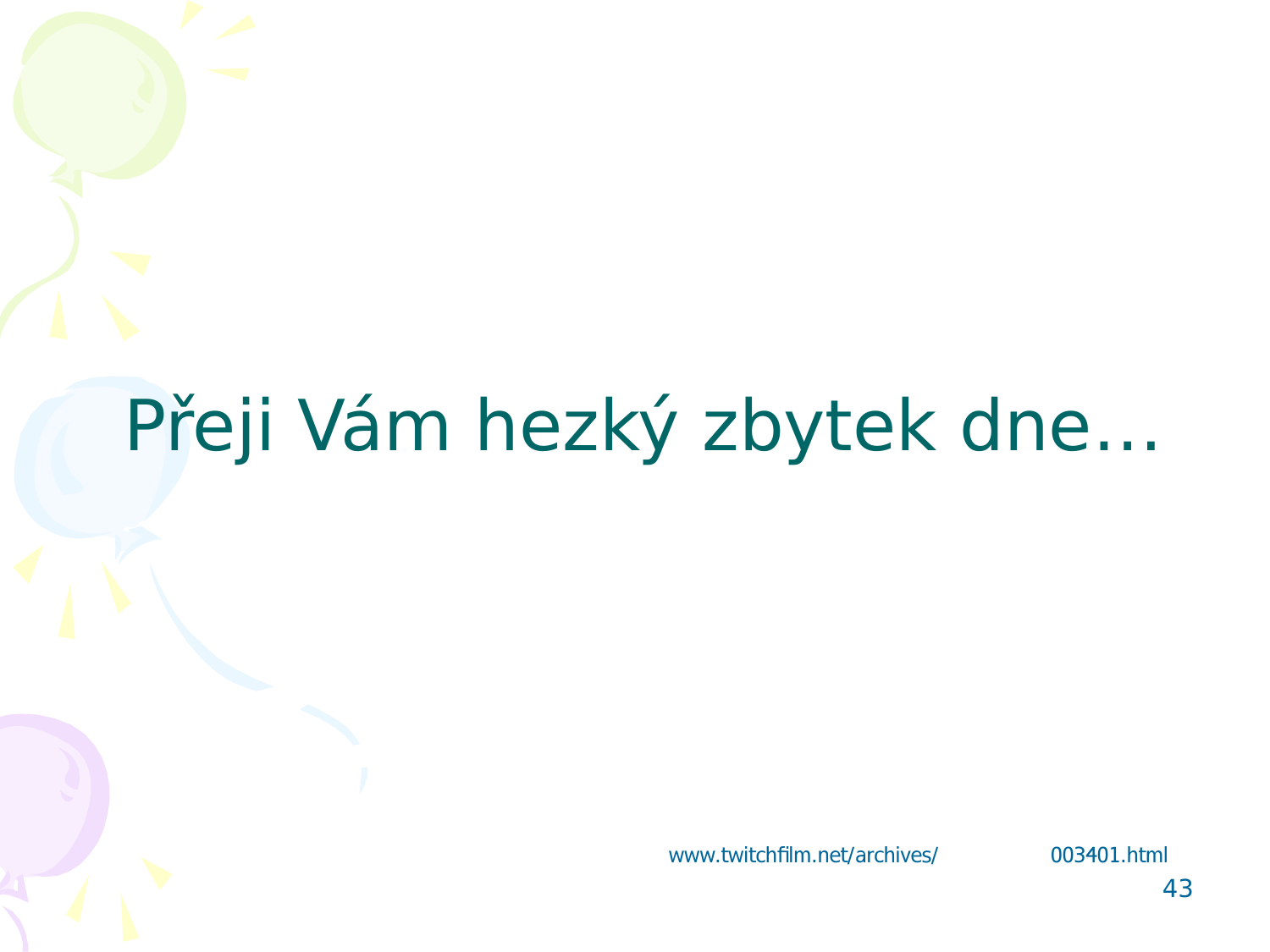

# Přeji Vám hezký zbytek dne…
www.twitchfilm.net/archives/                 003401.html
43